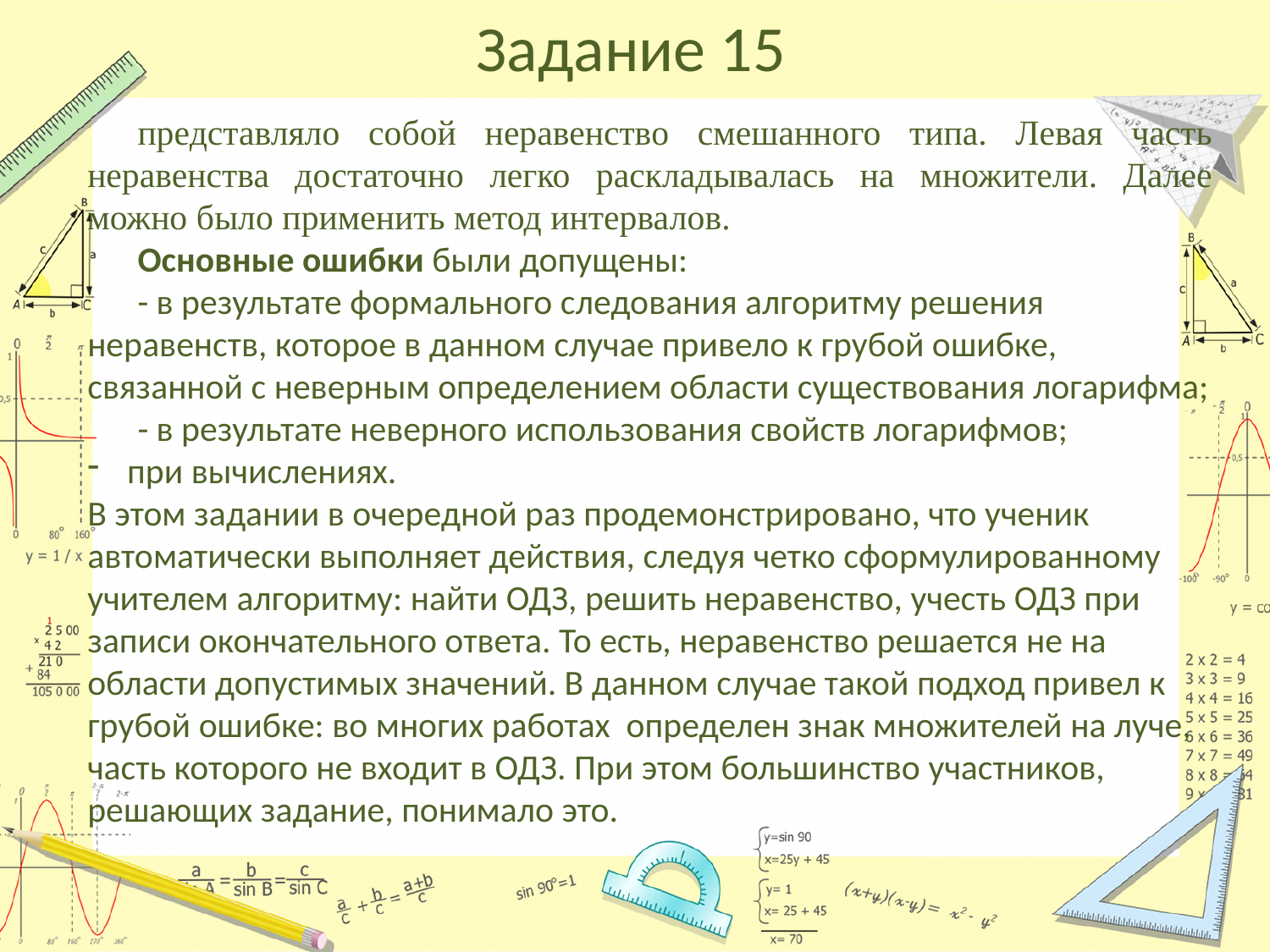

# Задание 15
представляло собой неравенство смешанного типа. Левая часть неравенства достаточно легко раскладывалась на множители. Далее можно было применить метод интервалов.
Основные ошибки были допущены:
- в результате формального следования алгоритму решения неравенств, которое в данном случае привело к грубой ошибке, связанной с неверным определением области существования логарифма;
- в результате неверного использования свойств логарифмов;
при вычислениях.
В этом задании в очередной раз продемонстрировано, что ученик автоматически выполняет действия, следуя четко сформулированному учителем алгоритму: найти ОДЗ, решить неравенство, учесть ОДЗ при записи окончательного ответа. То есть, неравенство решается не на области допустимых значений. В данном случае такой подход привел к грубой ошибке: во многих работах  определен знак множителей на луче, часть которого не входит в ОДЗ. При этом большинство участников, решающих задание, понимало это.